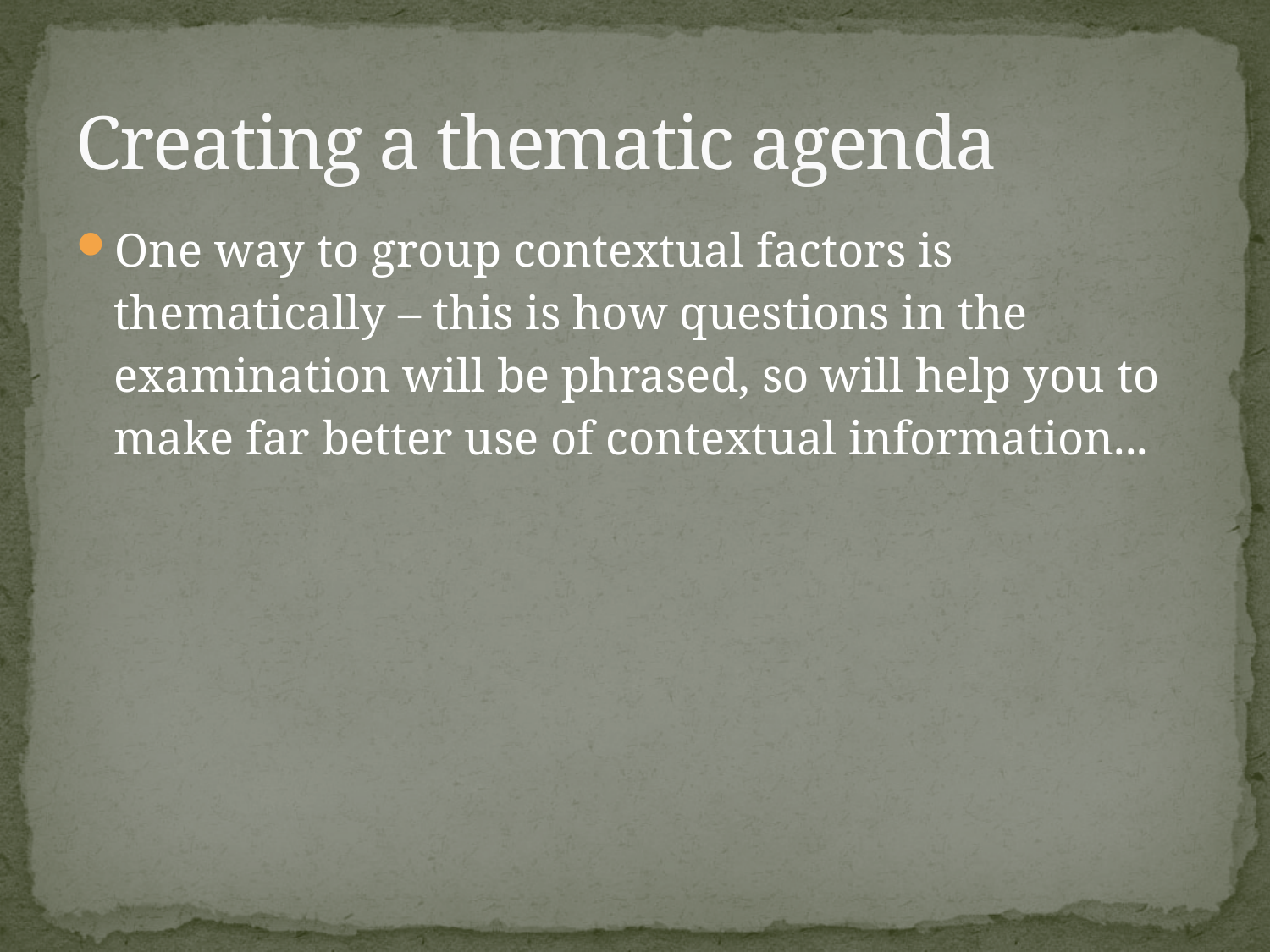

# Creating a thematic agenda
One way to group contextual factors is thematically – this is how questions in the examination will be phrased, so will help you to make far better use of contextual information...